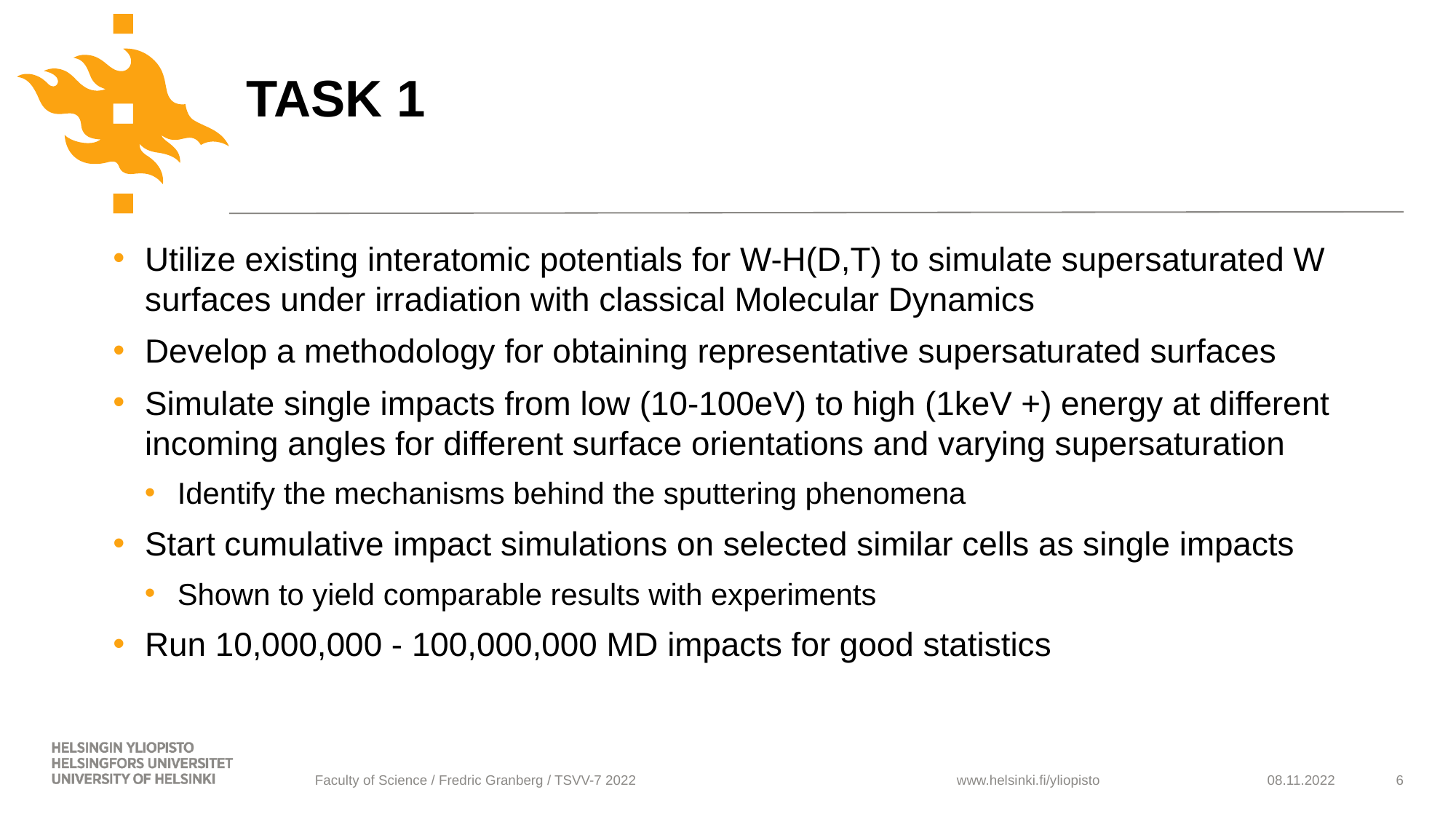

# TASK 1
Utilize existing interatomic potentials for W-H(D,T) to simulate supersaturated W surfaces under irradiation with classical Molecular Dynamics
Develop a methodology for obtaining representative supersaturated surfaces
Simulate single impacts from low (10-100eV) to high (1keV +) energy at different incoming angles for different surface orientations and varying supersaturation
Identify the mechanisms behind the sputtering phenomena
Start cumulative impact simulations on selected similar cells as single impacts
Shown to yield comparable results with experiments
Run 10,000,000 - 100,000,000 MD impacts for good statistics

Faculty of Science / Fredric Granberg / TSVV-7 2022
08.11.2022
6